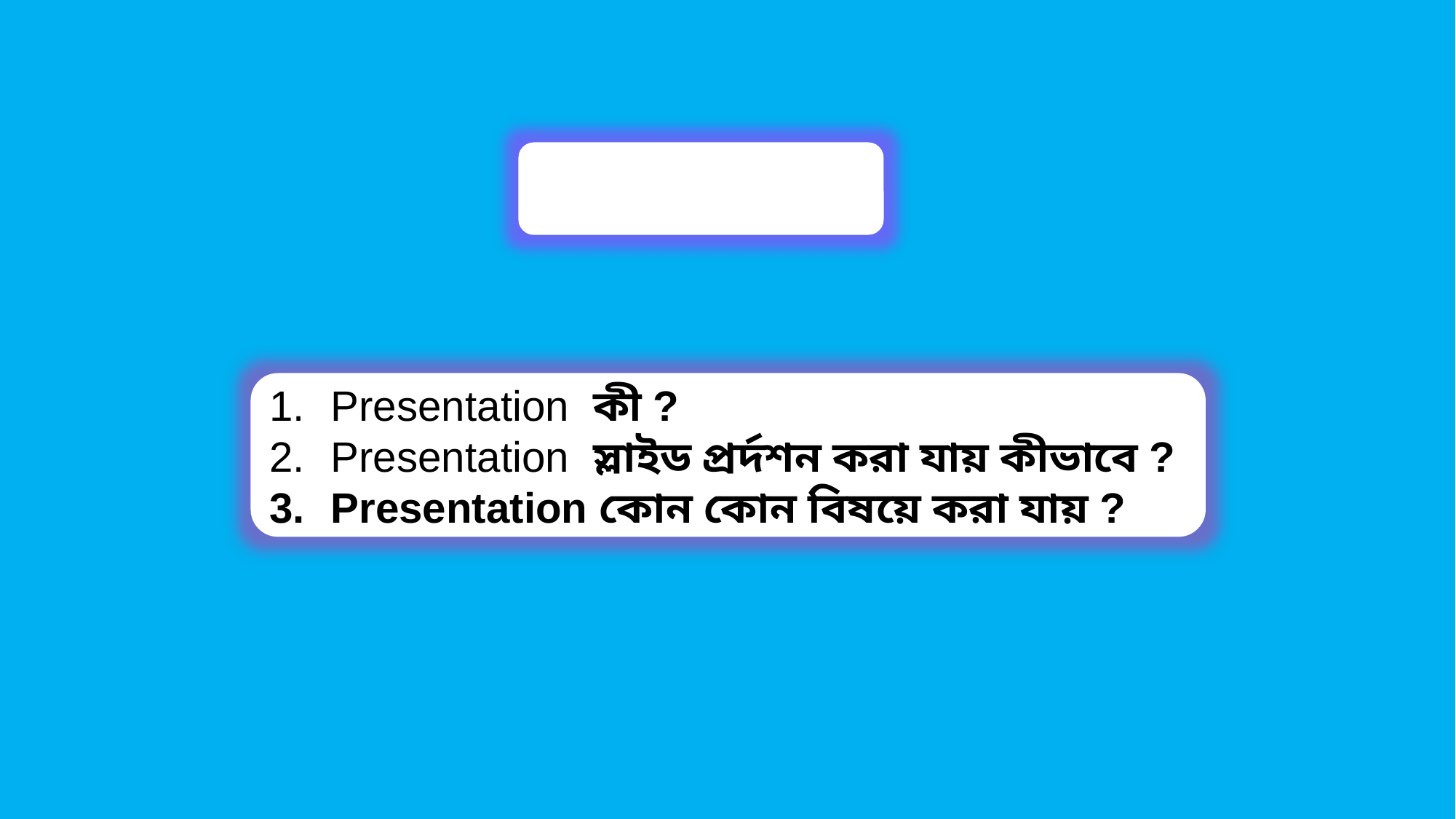

মুল্যায়ন

Presentation  কী ?
Presentation  স্লাইড প্রর্দশন করা যায় কীভাবে ?
Presentation কোন কোন বিষয়ে করা যায় ?